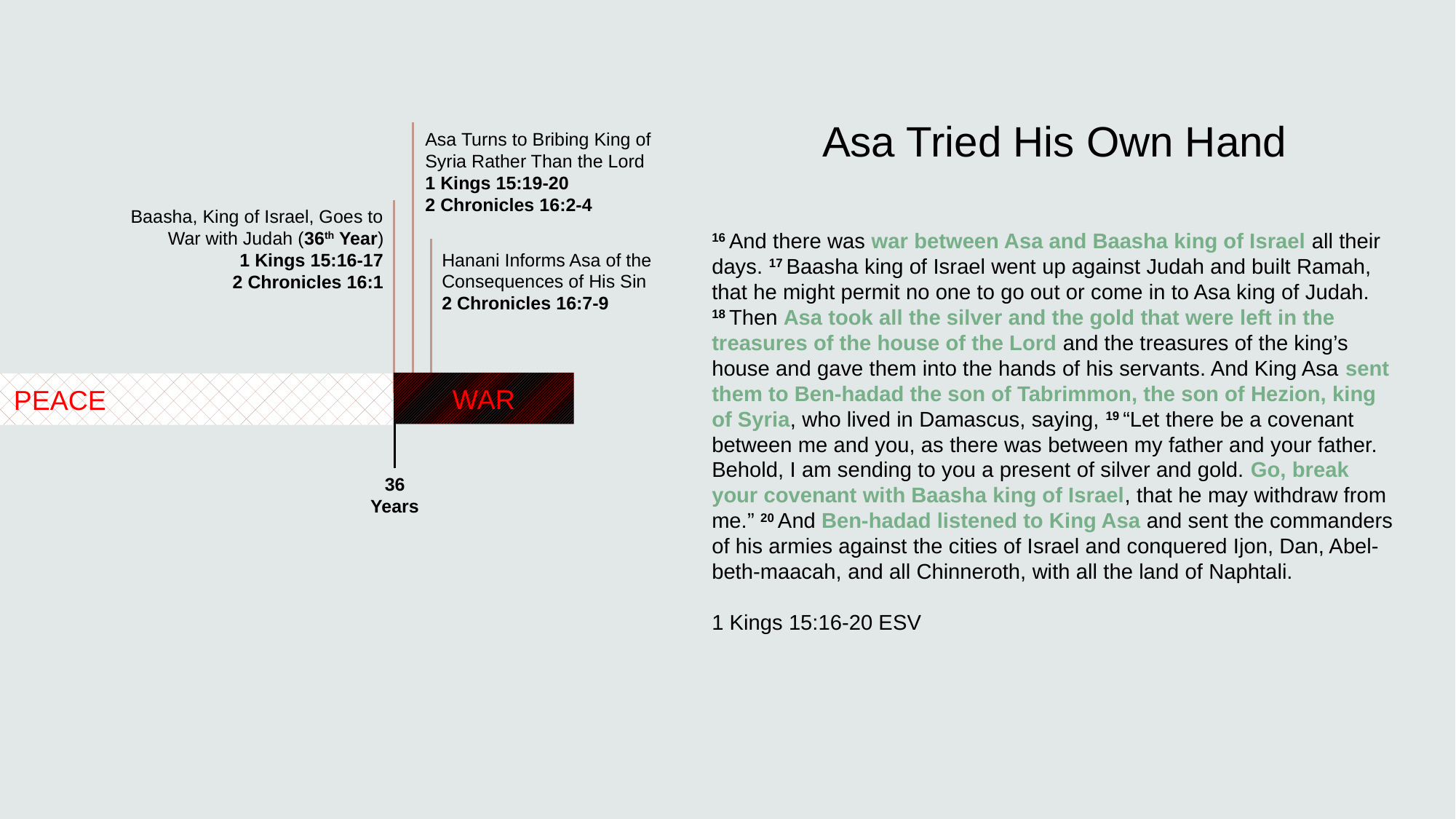

Asa Tried His Own Hand
Asa Turns to Bribing King of Syria Rather Than the Lord
1 Kings 15:19-20
2 Chronicles 16:2-4
Baasha, King of Israel, Goes to War with Judah (36th Year)
1 Kings 15:16-17
2 Chronicles 16:1
16 And there was war between Asa and Baasha king of Israel all their days. 17 Baasha king of Israel went up against Judah and built Ramah, that he might permit no one to go out or come in to Asa king of Judah. 18 Then Asa took all the silver and the gold that were left in the treasures of the house of the Lord and the treasures of the king’s house and gave them into the hands of his servants. And King Asa sent them to Ben-hadad the son of Tabrimmon, the son of Hezion, king of Syria, who lived in Damascus, saying, 19 “Let there be a covenant between me and you, as there was between my father and your father. Behold, I am sending to you a present of silver and gold. Go, break your covenant with Baasha king of Israel, that he may withdraw from me.” 20 And Ben-hadad listened to King Asa and sent the commanders of his armies against the cities of Israel and conquered Ijon, Dan, Abel-beth-maacah, and all Chinneroth, with all the land of Naphtali.

1 Kings 15:16-20 ESV
Hanani Informs Asa of the Consequences of His Sin
2 Chronicles 16:7-9
WAR
PEACE
36
Years